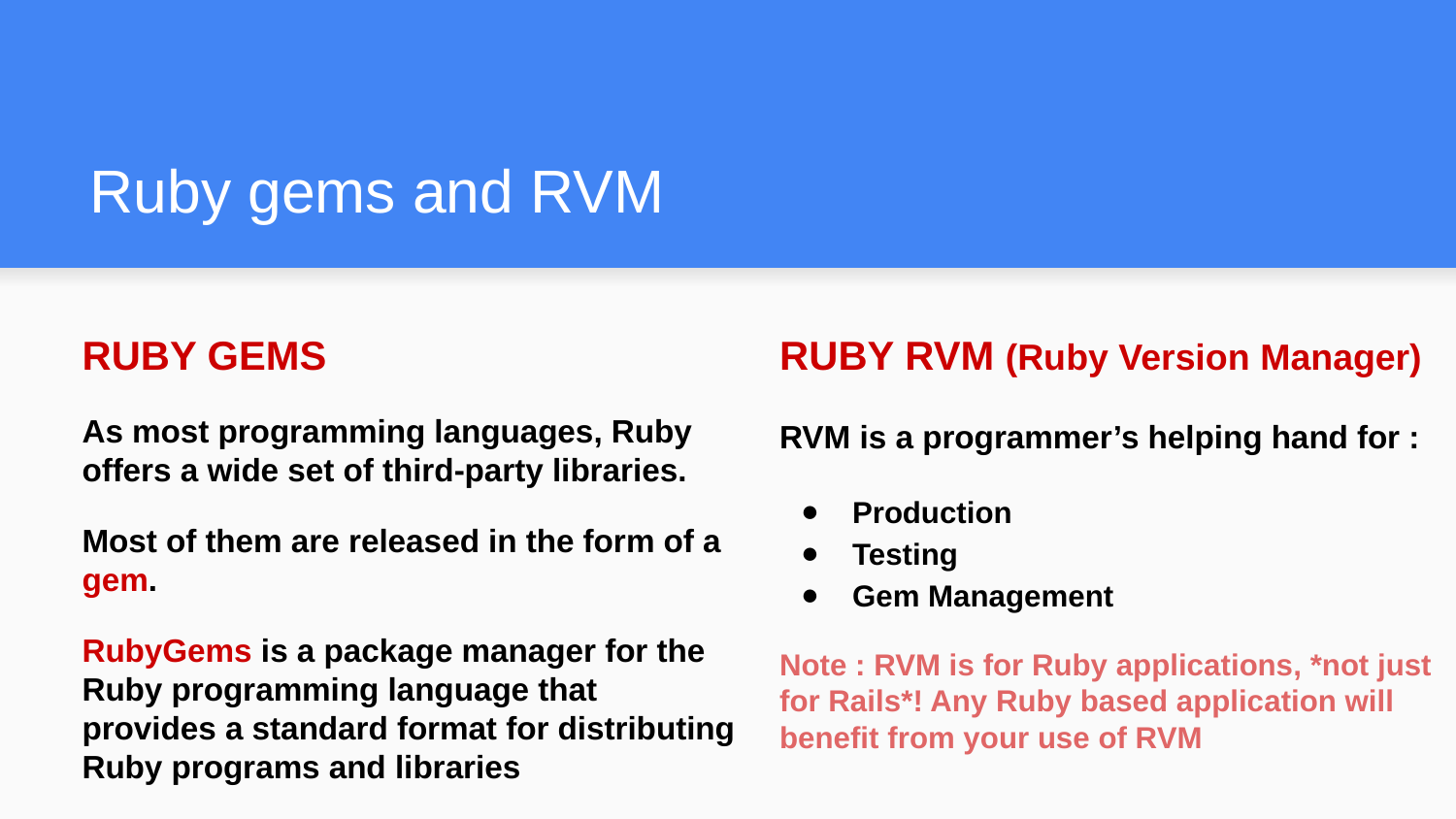

# Ruby gems and RVM
RUBY GEMS
As most programming languages, Ruby offers a wide set of third-party libraries.
Most of them are released in the form of a gem.
RubyGems is a package manager for the Ruby programming language that provides a standard format for distributing Ruby programs and libraries

RUBY RVM (Ruby Version Manager)
RVM is a programmer’s helping hand for :
Production
Testing
Gem Management
Note : RVM is for Ruby applications, *not just for Rails*! Any Ruby based application will benefit from your use of RVM